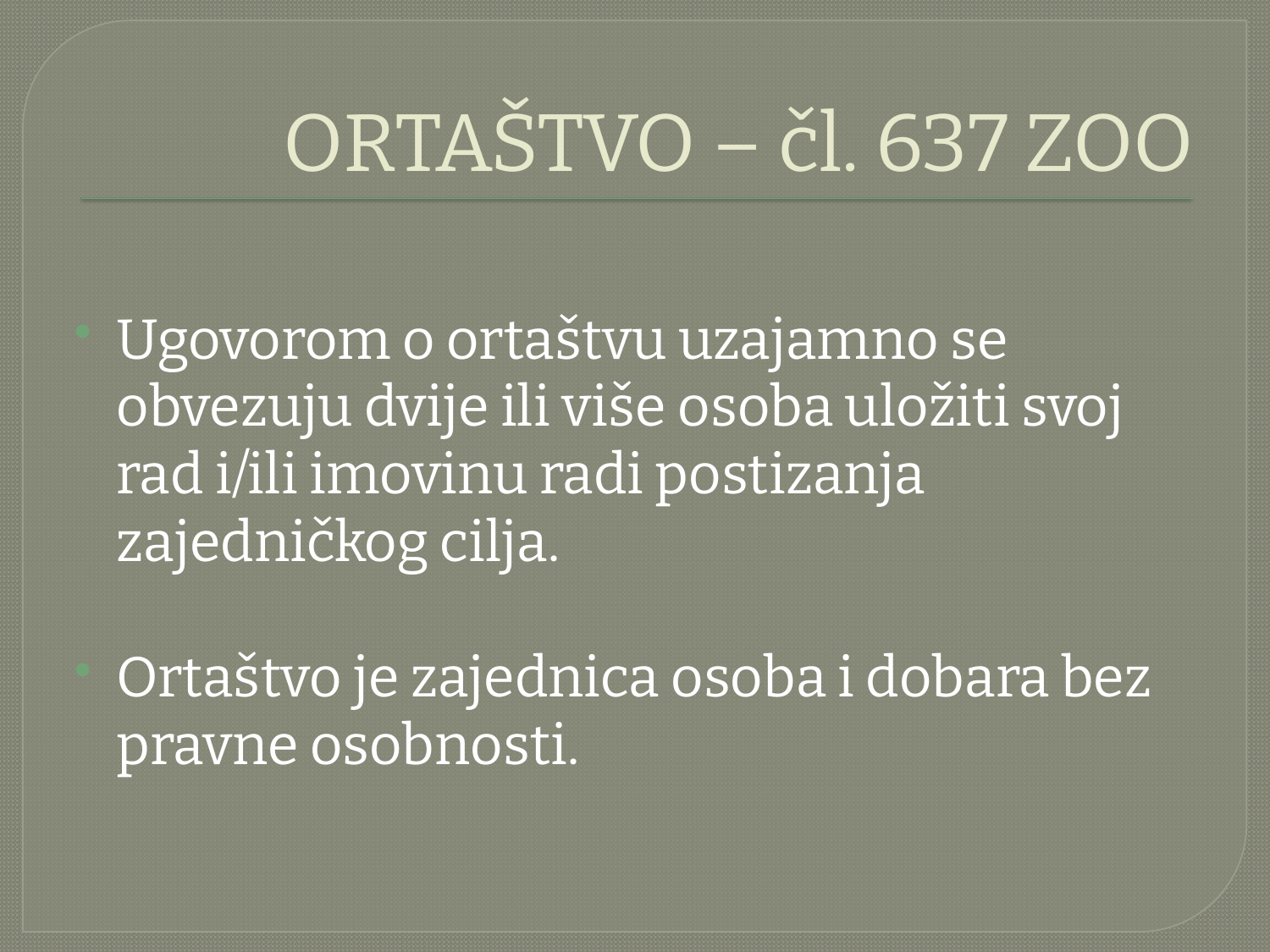

# ORTAŠTVO – čl. 637 ZOO

Ugovorom o ortaštvu uzajamno se obvezuju dvije ili više osoba uložiti svoj rad i/ili imovinu radi postizanja zajedničkog cilja.

Ortaštvo je zajednica osoba i dobara bez pravne osobnosti.